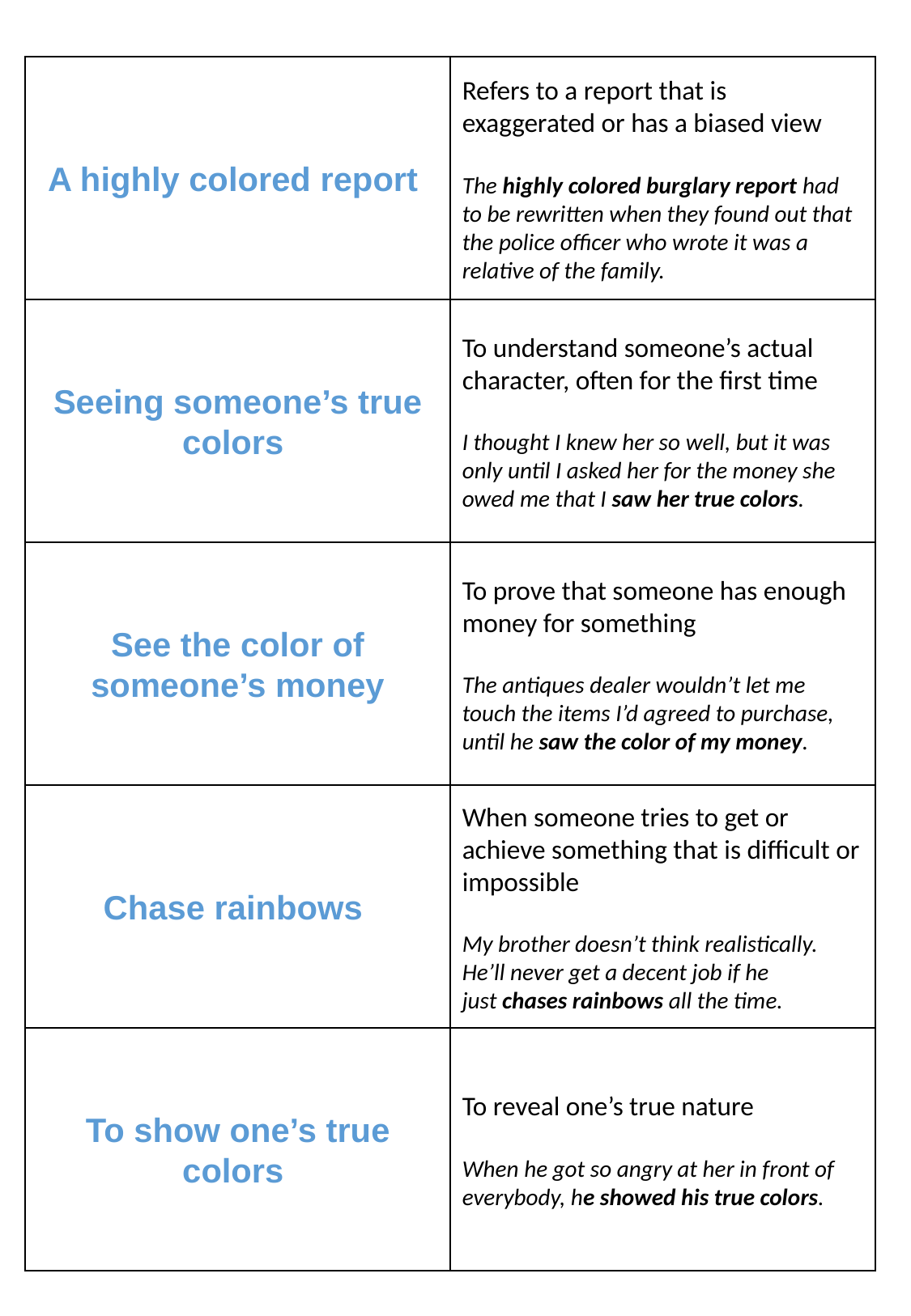

A highly colored report
Refers to a report that is exaggerated or has a biased view

The highly colored burglary report had to be rewritten when they found out that the police officer who wrote it was a relative of the family.
Seeing someone’s true colors
To understand someone’s actual character, often for the first time

I thought I knew her so well, but it was only until I asked her for the money she owed me that I saw her true colors.
See the color of someone’s money
To prove that someone has enough money for something

The antiques dealer wouldn’t let me touch the items I’d agreed to purchase, until he saw the color of my money.
Chase rainbows
When someone tries to get or achieve something that is difficult or impossible

My brother doesn’t think realistically. He’ll never get a decent job if he just chases rainbows all the time.
To show one’s true colors
To reveal one’s true nature

When he got so angry at her in front of everybody, he showed his true colors.